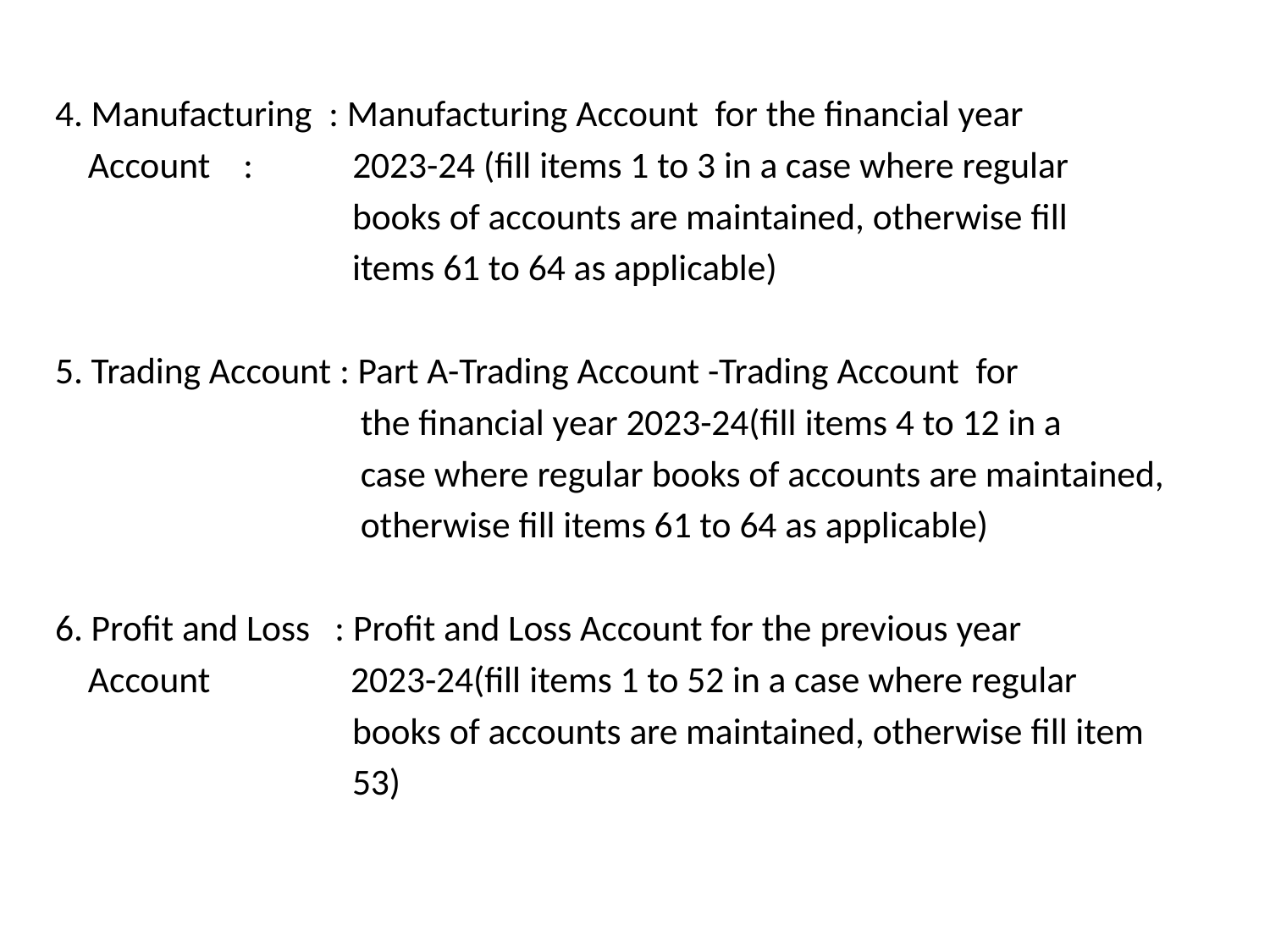

4. Manufacturing  : Manufacturing Account  for the financial year
    Account    :            2023-24 (fill items 1 to 3 in a case where regular
                                    books of accounts are maintained, otherwise fill
                                    items 61 to 64 as applicable)

5. Trading Account : Part A-Trading Account -Trading Account  for
                                     the financial year 2023-24(fill items 4 to 12 in a
                                     case where regular books of accounts are maintained,
                                     otherwise fill items 61 to 64 as applicable)

6. Profit and Loss   : Profit and Loss Account for the previous year
    Account                 2023-24(fill items 1 to 52 in a case where regular
                                    books of accounts are maintained, otherwise fill item
                                    53)